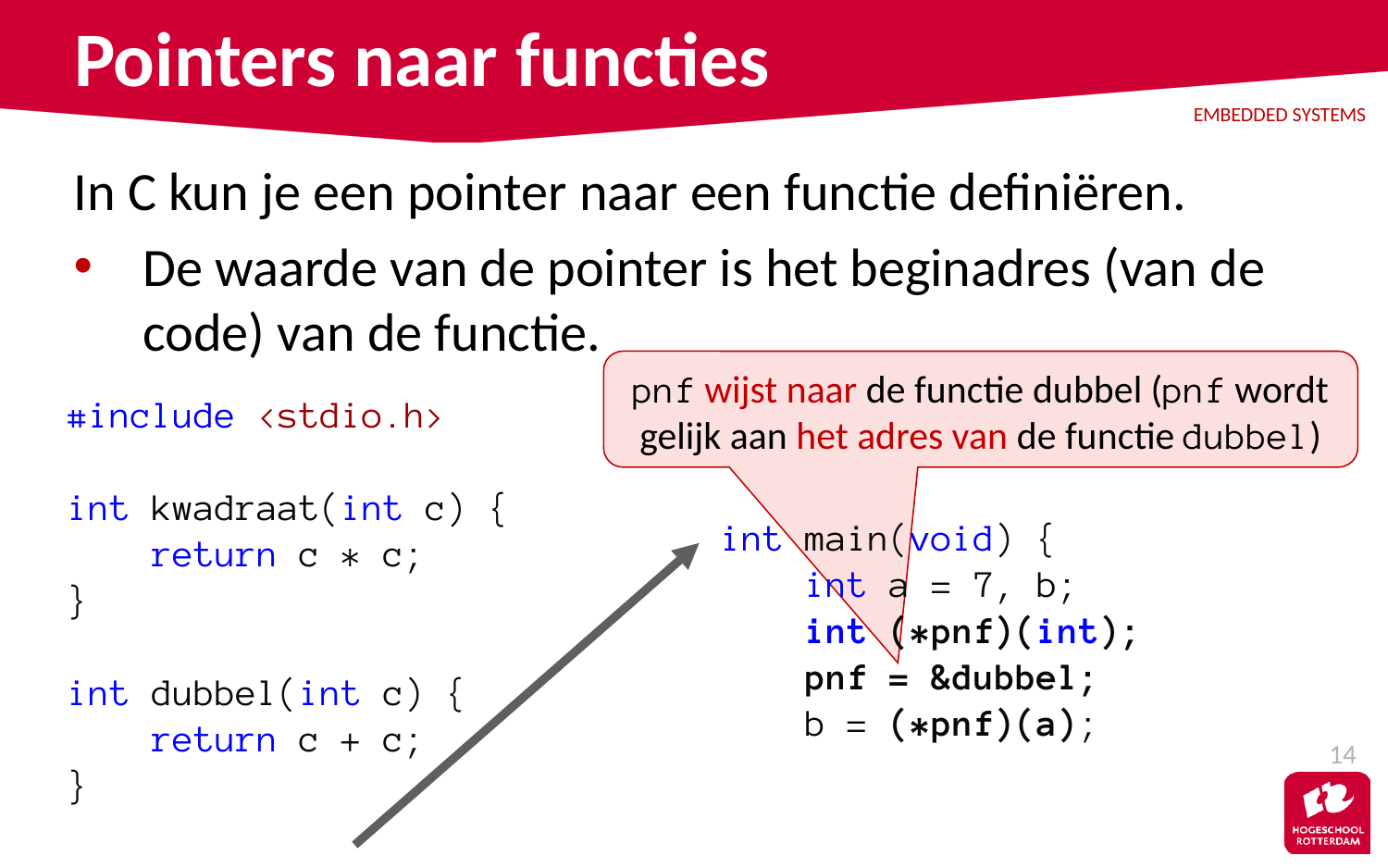

# Pointers naar functies
In C kun je een pointer naar een functie definiëren.
De waarde van de pointer is het beginadres (van de code) van de functie.

pnf wijst naar de functie dubbel (pnf wordt gelijk aan het adres van de functie dubbel)
#include <stdio.h>

int kwadraat(int c) {
    return c * c;
}

int dubbel(int c) {
    return c + c;
}
int main(void) {
    int a = 7, b;
    int (*pnf)(int);
    pnf = &dubbel;
    b = (*pnf)(a);

14